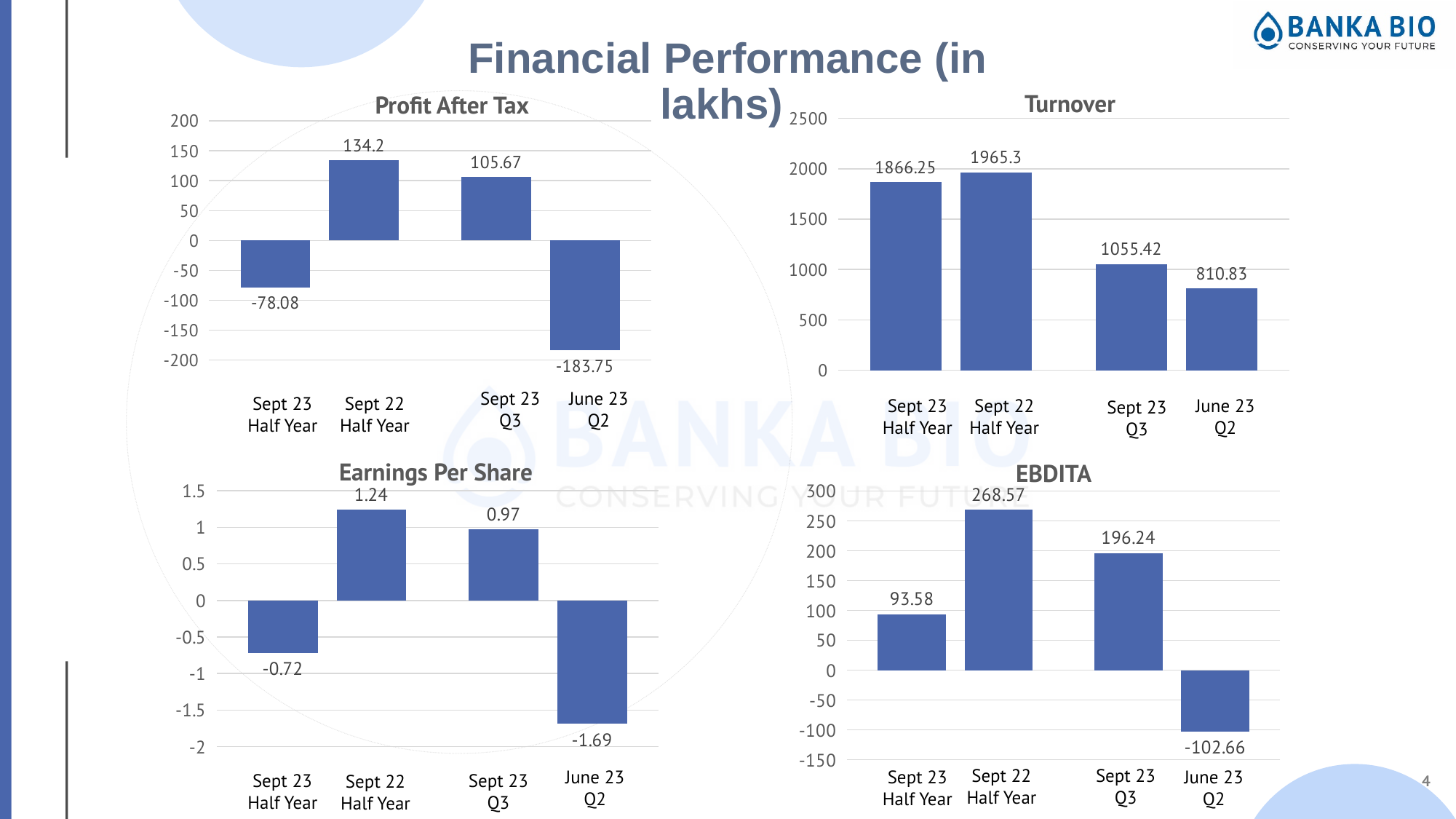

Financial Performance (in lakhs)
Turnover
Profit After Tax

### Chart

| Category | Series 1 | Series 2 |
|---|---|---|
| Category 1 | 1866.25 | 1965.3 |
| Category 2 | 1055.42 | 810.83 |

### Chart

| Category | Series 1 | Series 2 |
|---|---|---|
| Category 1 | -78.08 | 134.2 |
| Category 2 | 105.67 | -183.75 |
Sept 23
Q3
June 23
Q2
Sept 23
Half Year
Sept 22
Half Year
Sept 23
Half Year
Sept 22
Half Year
June 23
Q2
Sept 23
Q3
Earnings Per Share
EBDITA

### Chart

| Category | Series 1 | Series 2 |
|---|---|---|
| Category 1 | -0.72 | 1.24 |
| Category 2 | 0.97 | -1.69 |

### Chart

| Category | Series 1 | Series 2 |
|---|---|---|
| Category 1 | 93.58 | 268.57 |
| Category 2 | 196.24 | -102.66 |
Sept 22
Half Year
Sept 23
Q3
June 23
Q2
Sept 23
Half Year
June 23
Q2
Sept 23
Q3
Sept 23
Half Year
Sept 22
Half Year